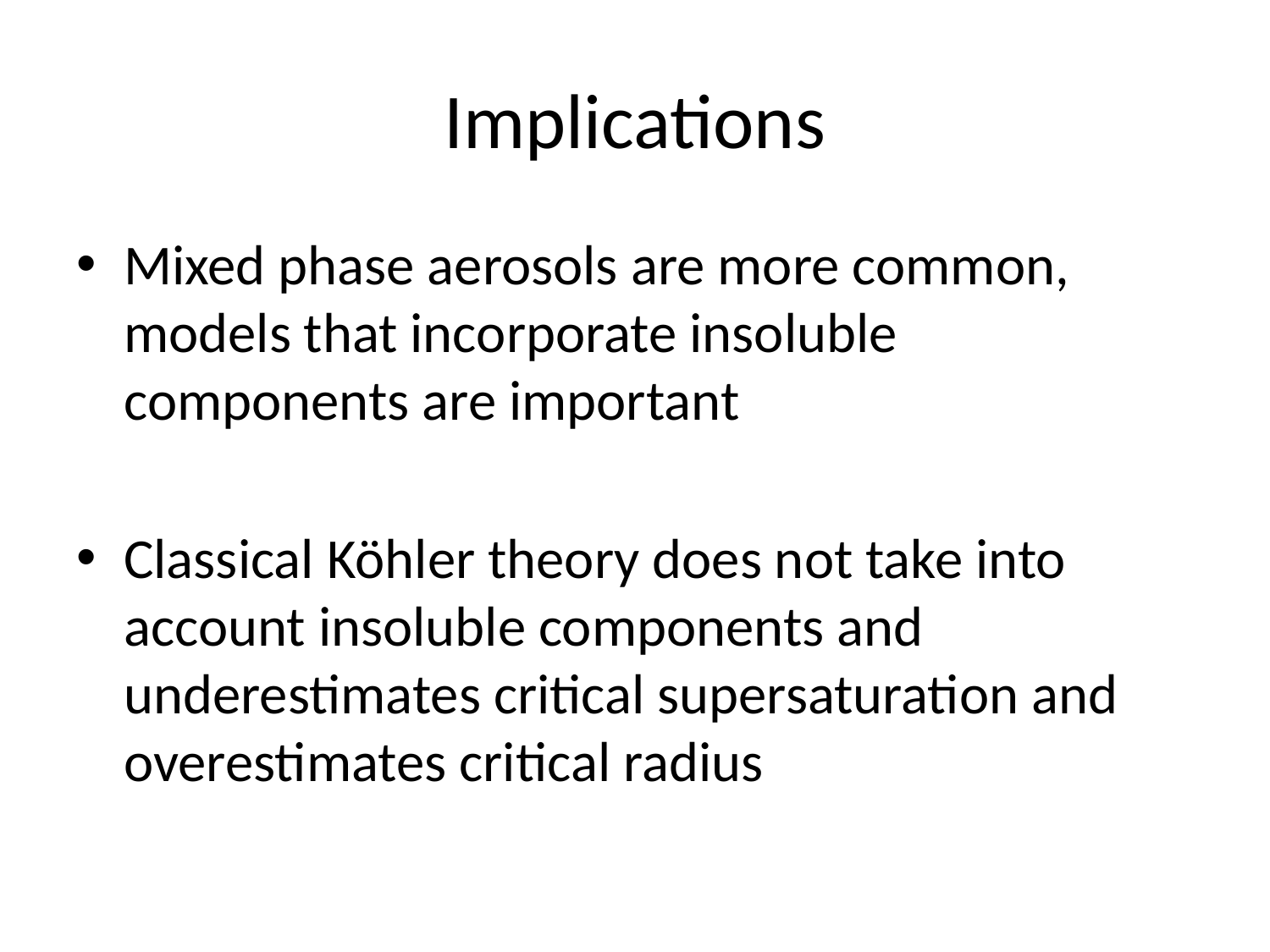

# Implications
Mixed phase aerosols are more common, models that incorporate insoluble components are important

Classical Köhler theory does not take into account insoluble components and underestimates critical supersaturation and overestimates critical radius